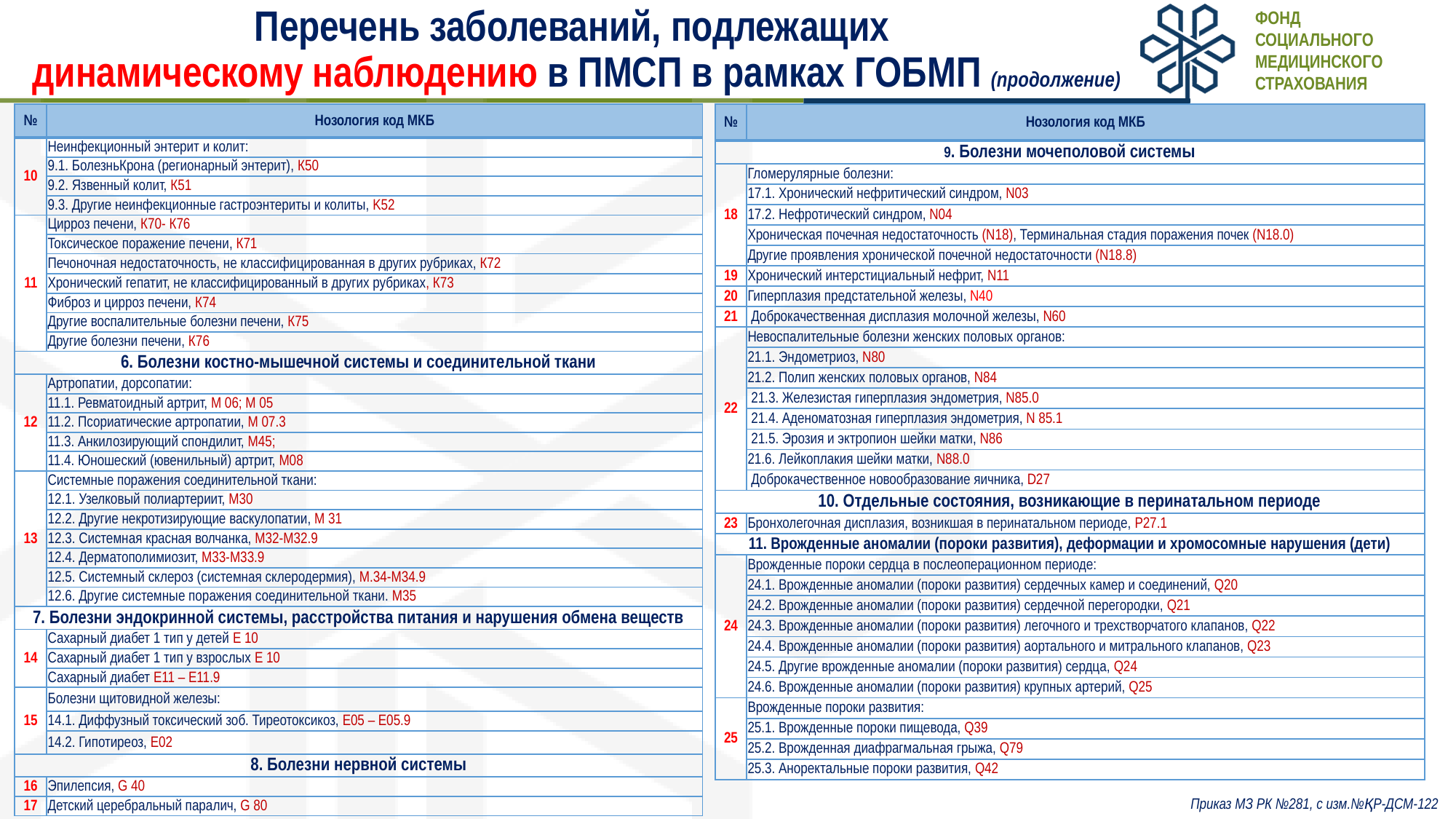

Фонд
социального
медицинского
страхования
# Перечень заболеваний, подлежащих динамическому наблюдению в ПМСП в рамках ГОБМП (продолжение)
| № | Нозология код МКБ |
| --- | --- |
| 9. Болезни мочеполовой системы |  |
| 18 | Гломерулярные болезни: |
|  | 17.1. Хронический нефритический синдром, N03 |
|  | 17.2. Нефротический синдром, N04 |
|  | Хроническая почечная недостаточность (N18), Терминальная стадия поражения почек (N18.0) |
|  | Другие проявления хронической почечной недостаточности (N18.8) |
| 19 | Хронический интерстициальный нефрит, N11 |
| 20 | Гиперплазия предстательной железы, N40 |
| 21 | Доброкачественная дисплазия молочной железы, N60 |
| 22 | Невоспалительные болезни женских половых органов: |
|  | 21.1. Эндометриоз, N80 |
|  | 21.2. Полип женских половых органов, N84 |
|  | 21.3. Железистая гиперплазия эндометрия, N85.0 |
|  | 21.4. Аденоматозная гиперплазия эндометрия, N 85.1 |
|  | 21.5. Эрозия и эктропион шейки матки, N86 |
|  | 21.6. Лейкоплакия шейки матки, N88.0 |
|  | Доброкачественное новообразование яичника, D27 |
| 10. Отдельные состояния, возникающие в перинатальном периоде |  |
| 23 | Бронхолегочная дисплазия, возникшая в перинатальном периоде, Р27.1 |
| 11. Врожденные аномалии (пороки развития), деформации и хромосомные нарушения (дети) |  |
| 24 | Врожденные пороки сердца в послеоперационном периоде: |
|  | 24.1. Врожденные аномалии (пороки развития) сердечных камер и соединений, Q20 |
|  | 24.2. Врожденные аномалии (пороки развития) сердечной перегородки, Q21 |
|  | 24.3. Врожденные аномалии (пороки развития) легочного и трехстворчатого клапанов, Q22 |
|  | 24.4. Врожденные аномалии (пороки развития) аортального и митрального клапанов, Q23 |
|  | 24.5. Другие врожденные аномалии (пороки развития) сердца, Q24 |
|  | 24.6. Врожденные аномалии (пороки развития) крупных артерий, Q25 |
| 25 | Врожденные пороки развития: |
|  | 25.1. Врожденные пороки пищевода, Q39 |
|  | 25.2. Врожденная диафрагмальная грыжа, Q79 |
|  | 25.3. Аноректальные пороки развития, Q42 |
| № | Нозология код МКБ |
| --- | --- |
| 10 | Неинфекционный энтерит и колит: |
|  | 9.1. БолезньКрона (регионарный энтерит), К50 |
|  | 9.2. Язвенный колит, К51 |
|  | 9.3. Другие неинфекционные гастроэнтериты и колиты, K52 |
| 11 | Цирроз печени, К70- К76 |
|  | Токсическое поражение печени, К71 |
|  | Печоночная недостаточность, не классифицированная в других рубриках, К72 |
|  | Хронический гепатит, не классифицированный в других рубриках, К73 |
|  | Фиброз и цирроз печени, К74 |
|  | Другие воспалительные болезни печени, К75 |
|  | Другие болезни печени, К76 |
| 6. Болезни костно-мышечной системы и соединительной ткани |  |
| 12 | Артропатии, дорсопатии: |
|  | 11.1. Ревматоидный артрит, М 06; М 05 |
|  | 11.2. Псориатические артропатии, М 07.3 |
|  | 11.3. Анкилозирующий спондилит, М45; |
|  | 11.4. Юношеский (ювенильный) артрит, М08 |
| 13 | Системные поражения соединительной ткани: |
|  | 12.1. Узелковый полиартериит, М30 |
|  | 12.2. Другие некротизирующие васкулопатии, М 31 |
|  | 12.3. Системная красная волчанка, М32-М32.9 |
|  | 12.4. Дерматополимиозит, M33-М33.9 |
|  | 12.5. Системный склероз (системная склеродермия), М.34-М34.9 |
|  | 12.6. Другие системные поражения соединительной ткани. М35 |
| 7. Болезни эндокринной системы, расстройства питания и нарушения обмена веществ |  |
| 14 | Сахарный диабет 1 тип у детей Е 10 |
|  | Сахарный диабет 1 тип у взрослых Е 10 |
|  | Сахарный диабет Е11 – Е11.9 |
| 15 | Болезни щитовидной железы: |
|  | 14.1. Диффузный токсический зоб. Тиреотоксикоз, Е05 – Е05.9 |
|  | 14.2. Гипотиреоз, Е02 |
| 8. Болезни нервной системы |  |
| 16 | Эпилепсия, G 40 |
| 17 | Детский церебральный паралич, G 80 |
Приказ МЗ РК №281, с изм.№ҚР-ДСМ-122